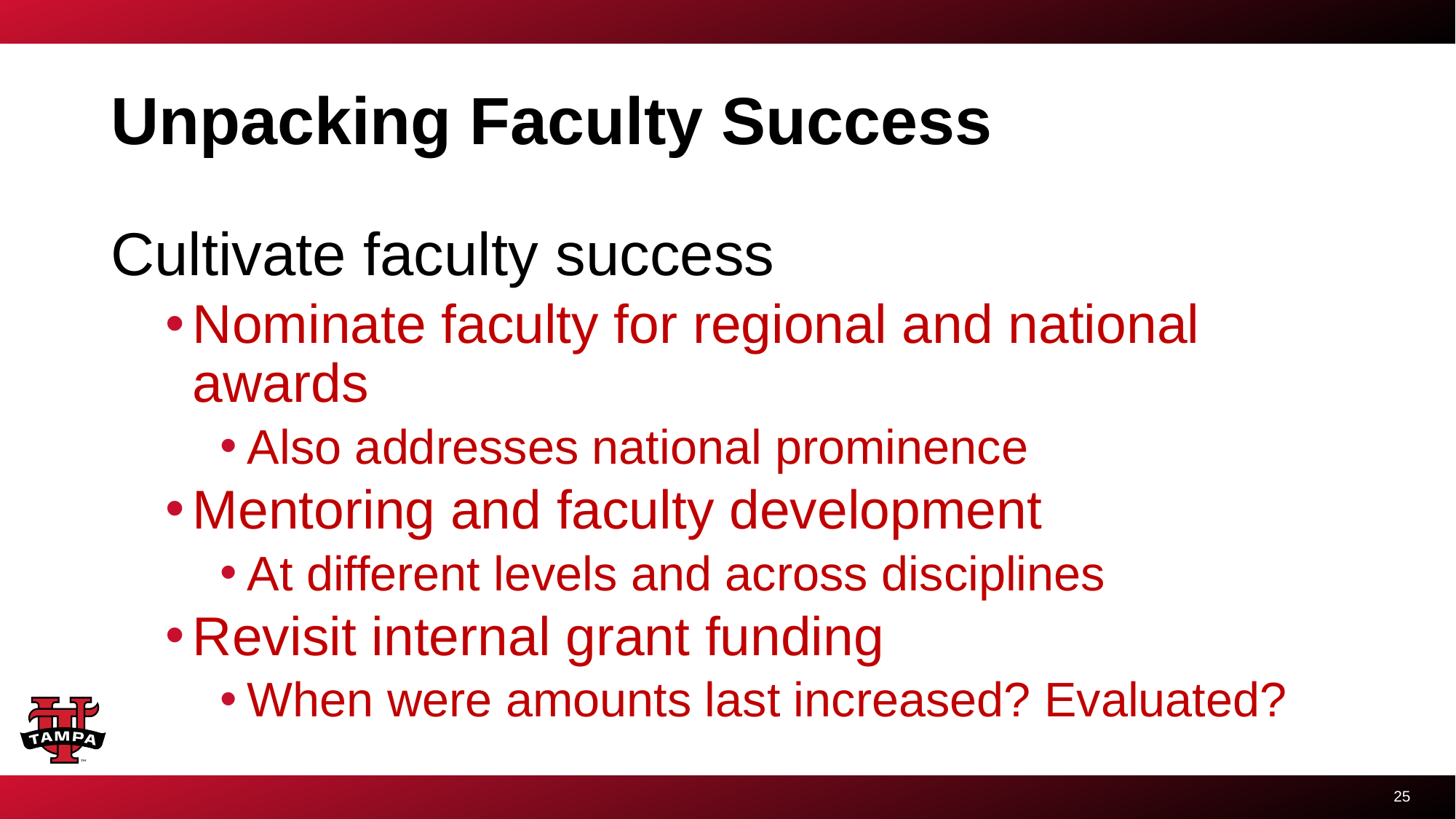

# Unpacking Faculty Success
Cultivate faculty success
Nominate faculty for regional and national awards
Also addresses national prominence
Mentoring and faculty development
At different levels and across disciplines
Revisit internal grant funding
When were amounts last increased? Evaluated?

25